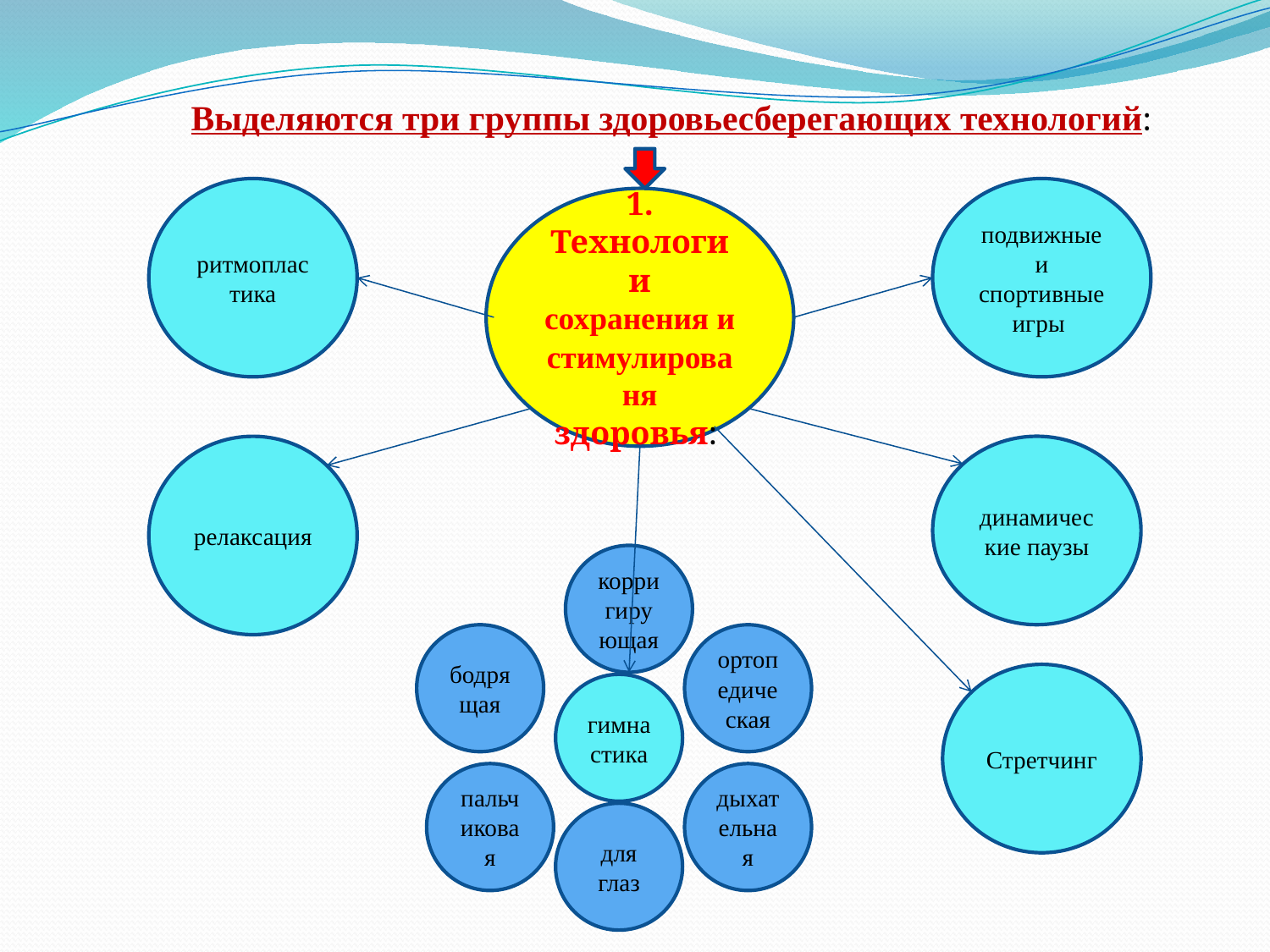

Выделяются три группы здоровьесберегающих технологий:

ритмопластика
подвижные и спортивные игры
1. Технологии сохранения и стимулированя здоровья:
релаксация
динамические паузы
корригирующая
бодрящая
ортопедическая
Стретчинг
гимнастика
пальчиковая
дыхательная
для глаз